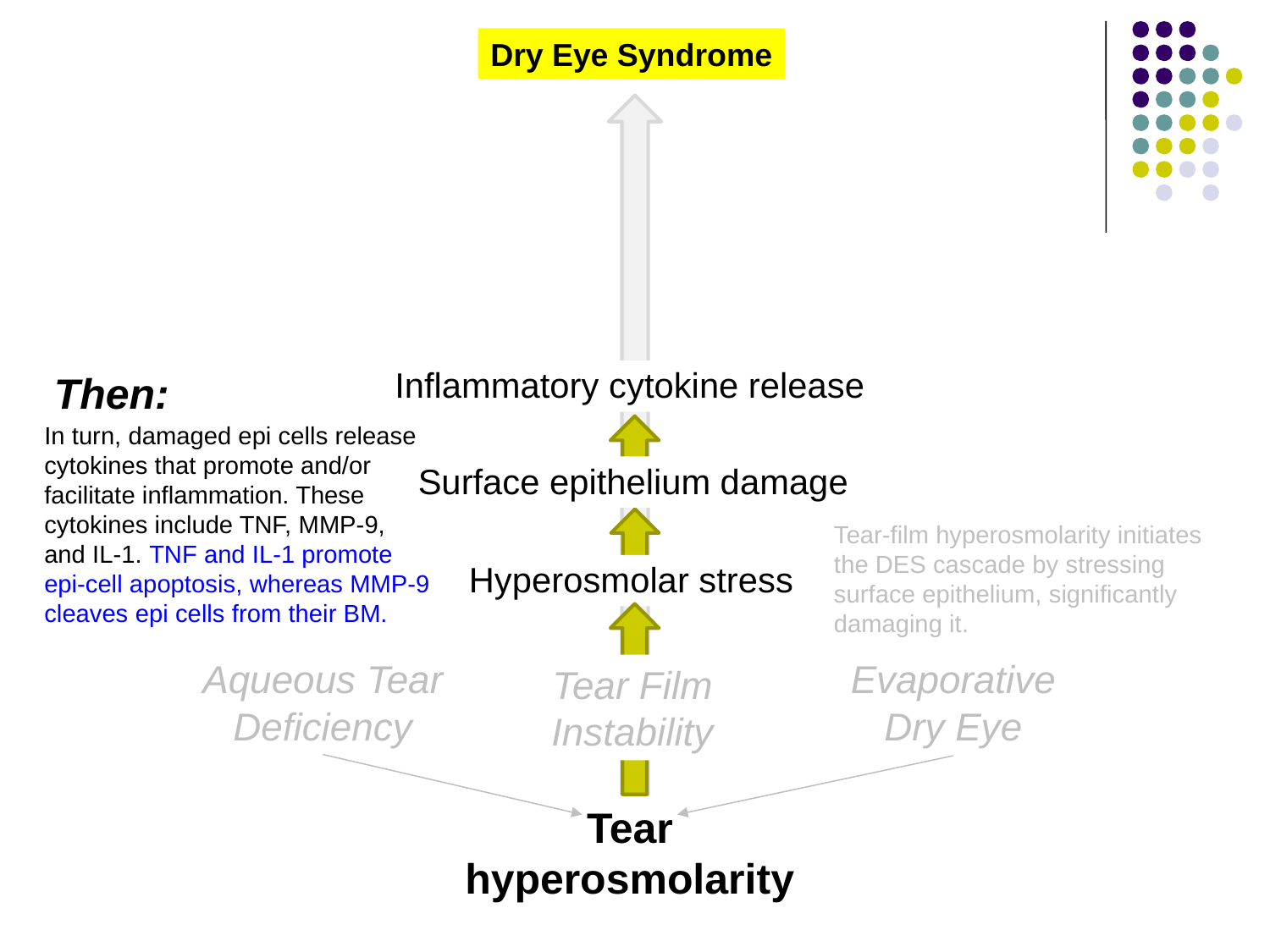

Dry Eye Syndrome

Then:
Inflammatory cytokine release
In turn, damaged epi cells release cytokines that promote and/or facilitate inflammation. These cytokines include TNF, MMP-9,  and IL-1. TNF and IL-1 promote epi-cell apoptosis, whereas MMP-9 cleaves epi cells from their BM.

Surface epithelium damage

Tear-film hyperosmolarity initiates the DES cascade by stressing surface epithelium, significantly damaging it.
Hyperosmolar stress

Aqueous Tear Deficiency
Evaporative Dry Eye
Tear Film Instability
Tear
hyperosmolarity